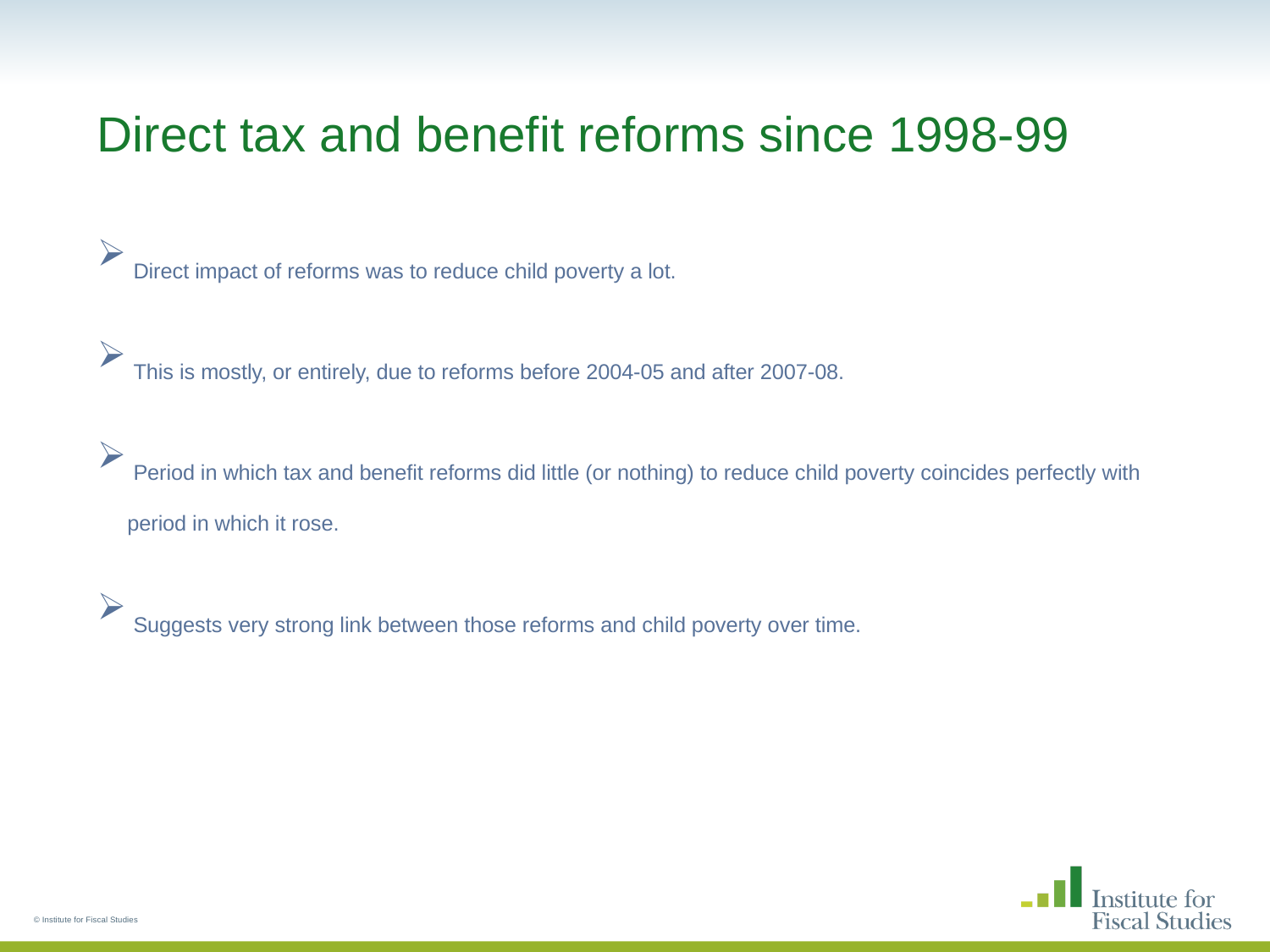

# Direct tax and benefit reforms since 1998-99
 Direct impact of reforms was to reduce child poverty a lot.

 This is mostly, or entirely, due to reforms before 2004-05 and after 2007-08.

 Period in which tax and benefit reforms did little (or nothing) to reduce child poverty coincides perfectly with period in which it rose.

 Suggests very strong link between those reforms and child poverty over time.

© Institute for Fiscal Studies